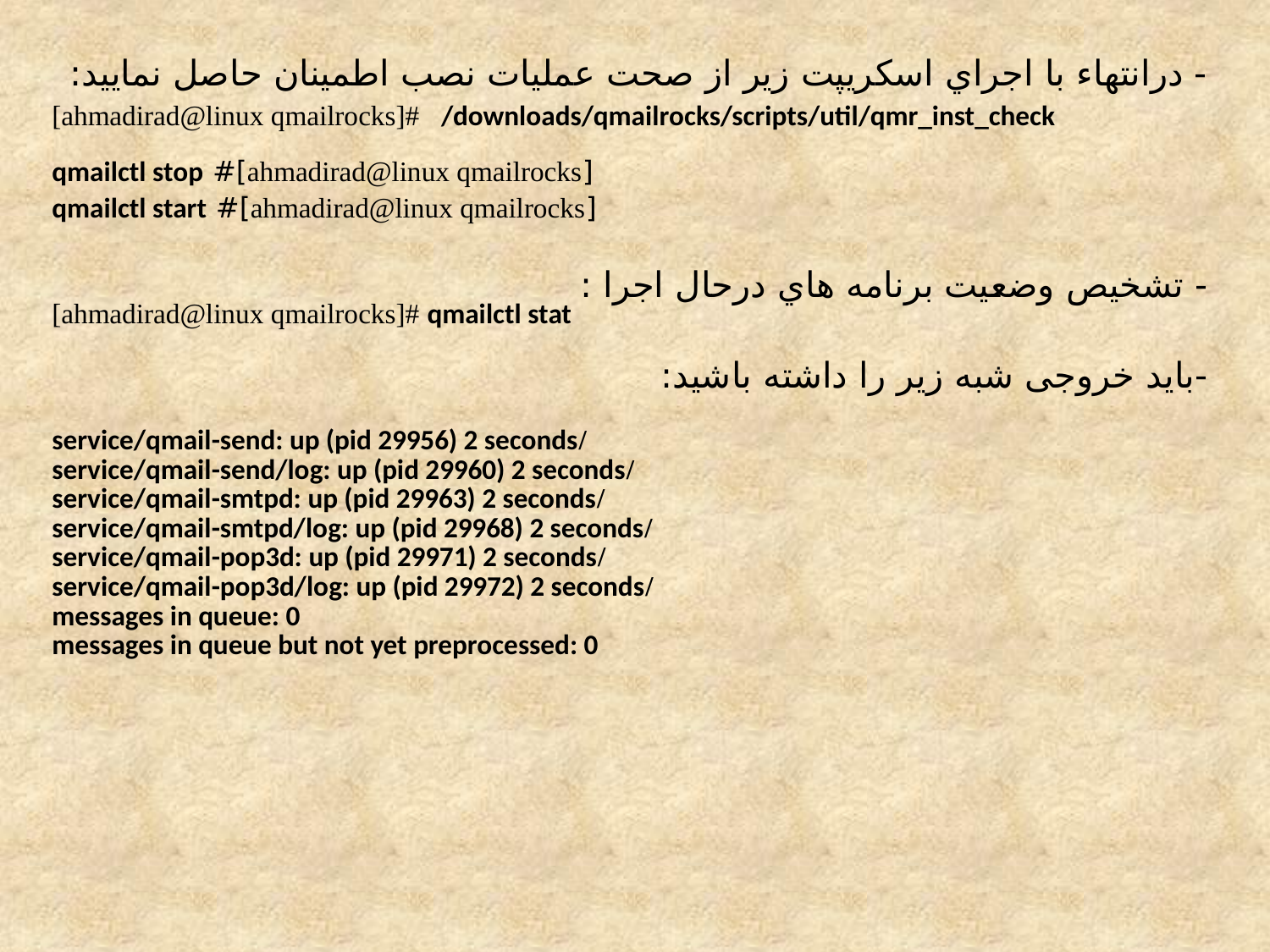

- درانتهاء با اجراي اسكريپت زير از صحت عمليات نصب اطمينان حاصل نماييد:

[ahmadirad@linux qmailrocks]#   /downloads/qmailrocks/scripts/util/qmr_inst_check

[ahmadirad@linux qmailrocks]# qmailctl stop

[ahmadirad@linux qmailrocks]# qmailctl start

- تشخیص وضعیت برنامه هاي درحال اجرا :
[ahmadirad@linux qmailrocks]# qmailctl stat

-باید خروجی شبه زیر را داشته باشید:

/service/qmail-send: up (pid 29956) 2 seconds
/service/qmail-send/log: up (pid 29960) 2 seconds
/service/qmail-smtpd: up (pid 29963) 2 seconds
/service/qmail-smtpd/log: up (pid 29968) 2 seconds
/service/qmail-pop3d: up (pid 29971) 2 seconds
/service/qmail-pop3d/log: up (pid 29972) 2 seconds
messages in queue: 0
messages in queue but not yet preprocessed: 0